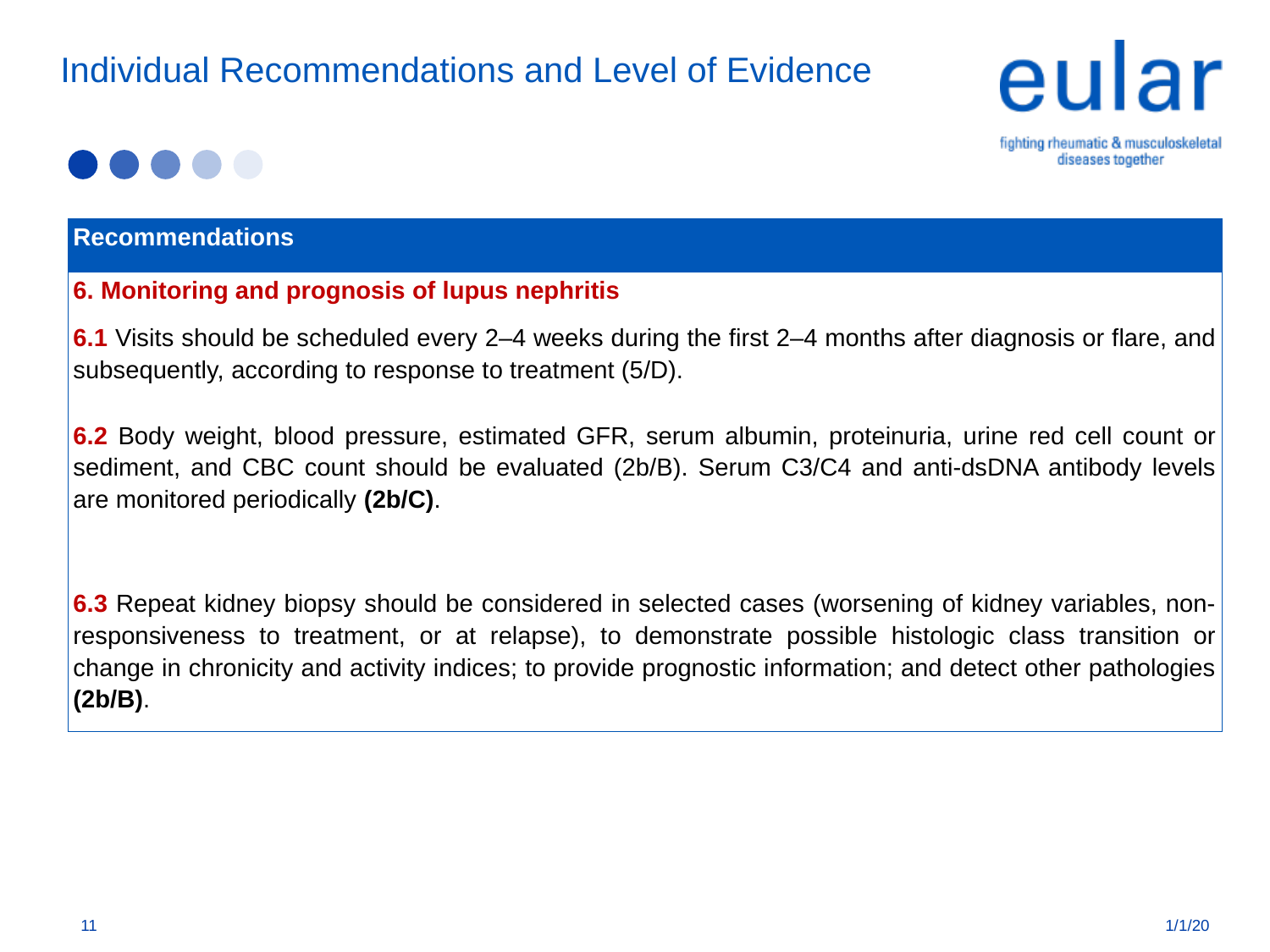

# Individual Recommendations and Level of Evidence
| Recommendations |
| --- |
| 6. Monitoring and prognosis of lupus nephritis 6.1 Visits should be scheduled every 2–4 weeks during the first 2–4 months after diagnosis or flare, and subsequently, according to response to treatment (5/D). |
| 6.2 Body weight, blood pressure, estimated GFR, serum albumin, proteinuria, urine red cell count or sediment, and CBC count should be evaluated (2b/B). Serum C3/C4 and anti-dsDNA antibody levels are monitored periodically (2b/C). |
| 6.3 Repeat kidney biopsy should be considered in selected cases (worsening of kidney variables, non-responsiveness to treatment, or at relapse), to demonstrate possible histologic class transition or change in chronicity and activity indices; to provide prognostic information; and detect other pathologies (2b/B). |
11
1/1/20